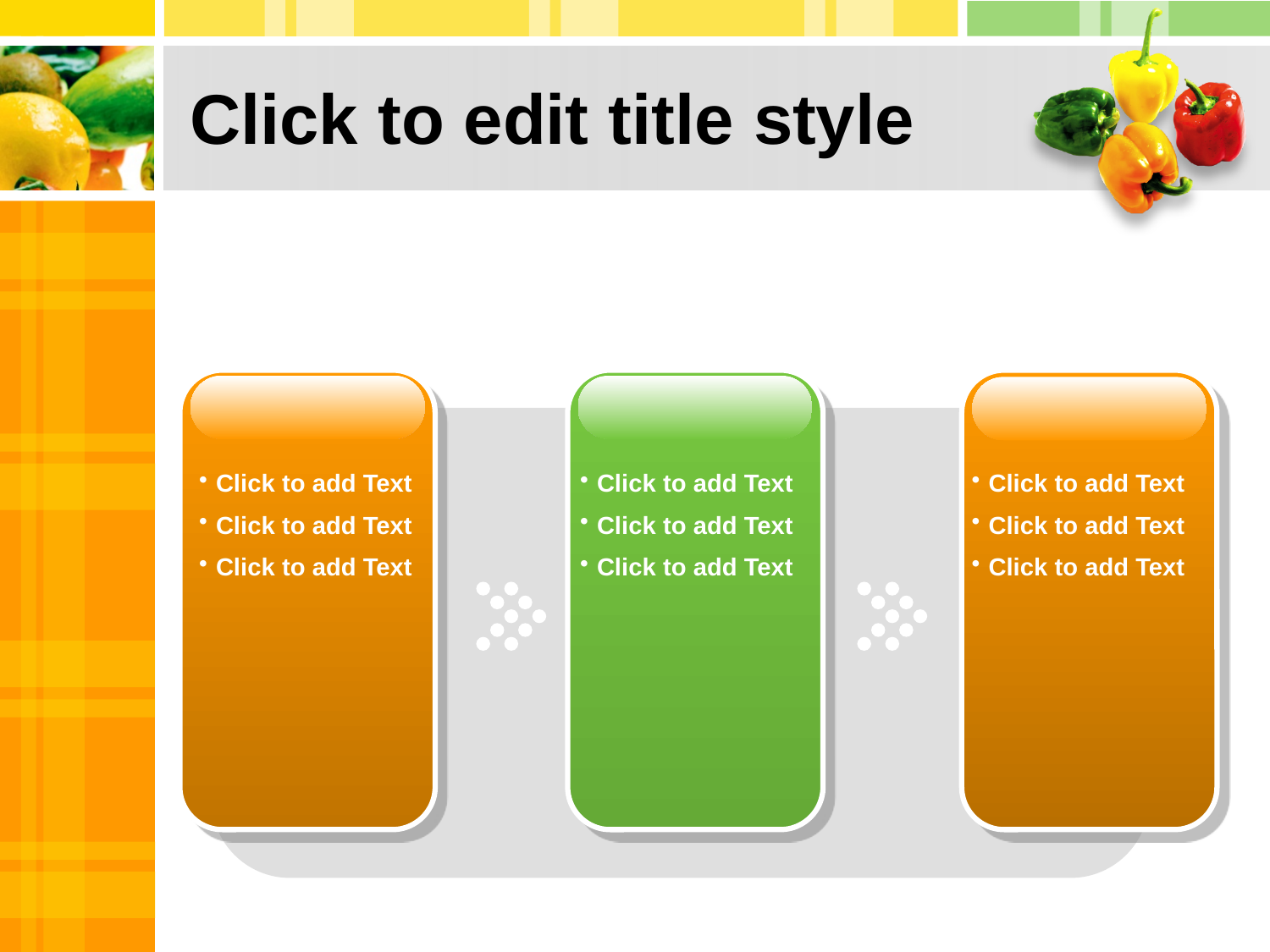

# Click to edit title style

Click to add Text
Click to add Text
Click to add Text
Click to add Text
Click to add Text
Click to add Text
Click to add Text
Click to add Text
Click to add Text